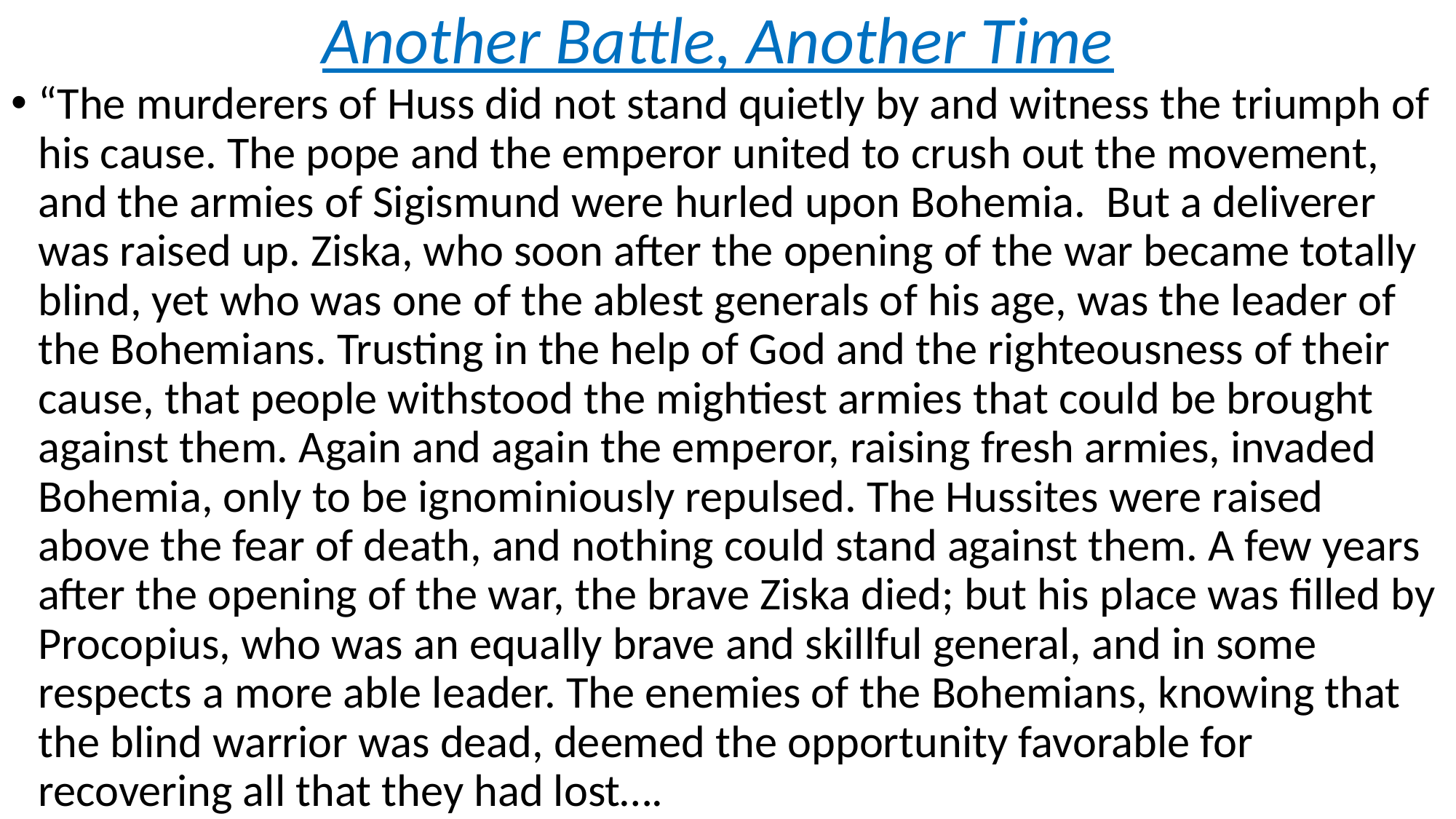

# Another Battle, Another Time
“The murderers of Huss did not stand quietly by and witness the triumph of his cause. The pope and the emperor united to crush out the movement, and the armies of Sigismund were hurled upon Bohemia.  But a deliverer was raised up. Ziska, who soon after the opening of the war became totally blind, yet who was one of the ablest generals of his age, was the leader of the Bohemians. Trusting in the help of God and the righteousness of their cause, that people withstood the mightiest armies that could be brought against them. Again and again the emperor, raising fresh armies, invaded Bohemia, only to be ignominiously repulsed. The Hussites were raised above the fear of death, and nothing could stand against them. A few years after the opening of the war, the brave Ziska died; but his place was filled by Procopius, who was an equally brave and skillful general, and in some respects a more able leader. The enemies of the Bohemians, knowing that the blind warrior was dead, deemed the opportunity favorable for recovering all that they had lost….